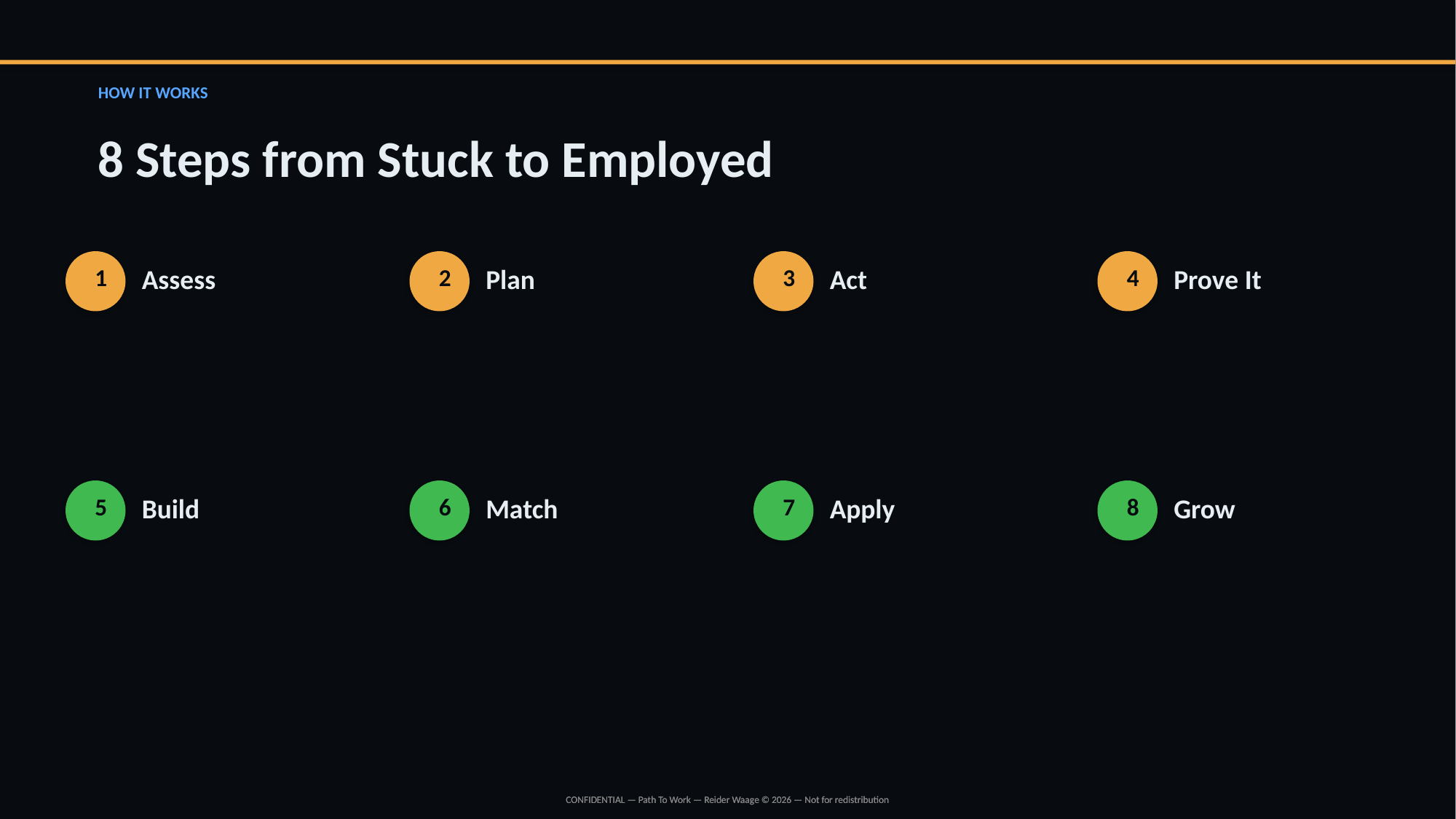

HOW IT WORKS
8 Steps from Stuck to Employed

1
Assess
2
Plan
3
Act
4
Prove It

5
Build
6
Match
7
Apply
8
Grow
CONFIDENTIAL — Path To Work — Reider Waage © 2026 — Not for redistribution
CONFIDENTIAL — Path To Work — Reider Waage © 2026 — Not for redistribution